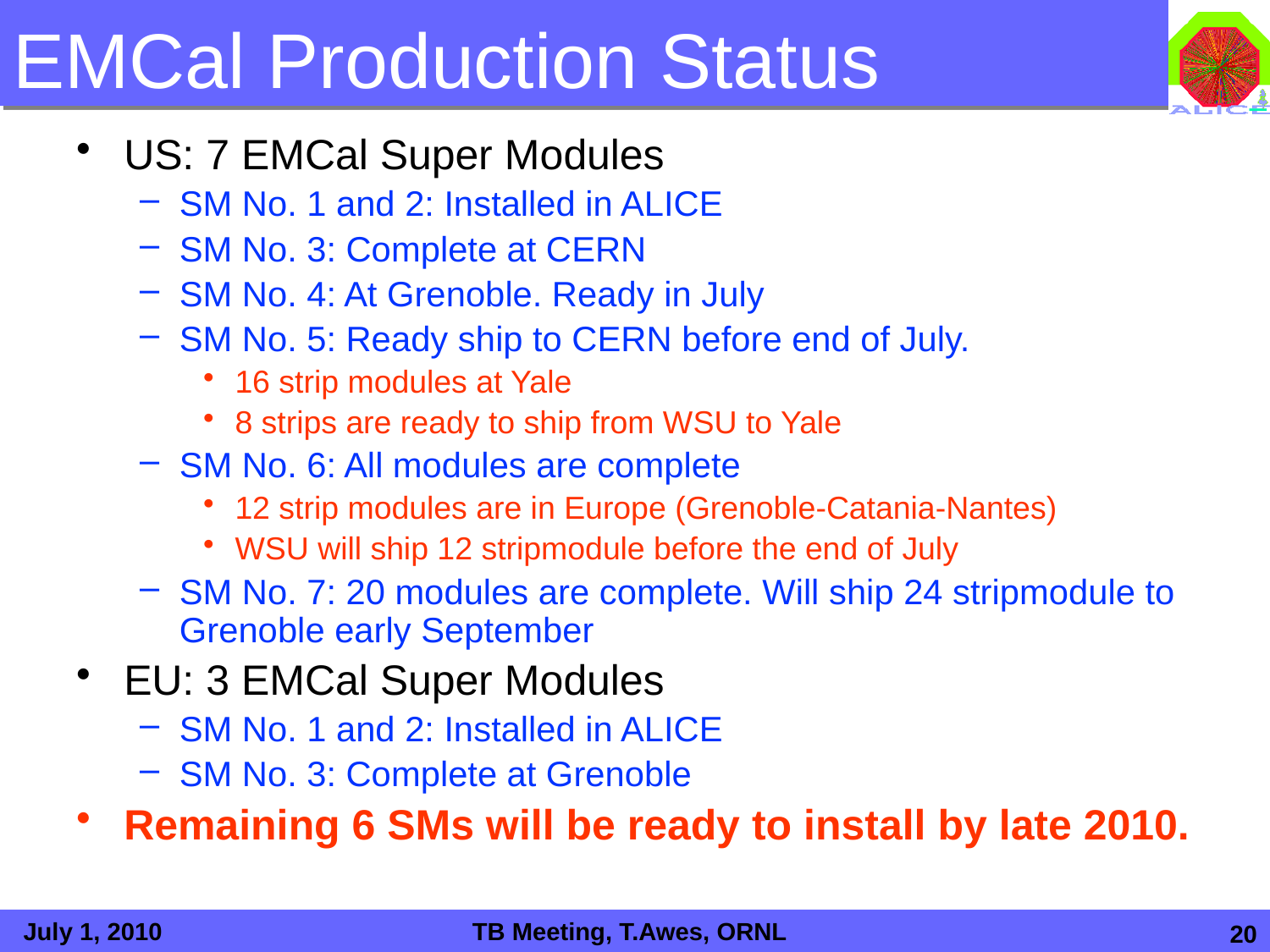

EMCal Production Status
US: 7 EMCal Super Modules
SM No. 1 and 2: Installed in ALICE
SM No. 3: Complete at CERN
SM No. 4: At Grenoble. Ready in July
SM No. 5: Ready ship to CERN before end of July.
16 strip modules at Yale
8 strips are ready to ship from WSU to Yale
SM No. 6: All modules are complete
12 strip modules are in Europe (Grenoble-Catania-Nantes)
WSU will ship 12 stripmodule before the end of July
SM No. 7: 20 modules are complete. Will ship 24 stripmodule to Grenoble early September
EU: 3 EMCal Super Modules
SM No. 1 and 2: Installed in ALICE
SM No. 3: Complete at Grenoble
Remaining 6 SMs will be ready to install by late 2010.

July 1, 2010
TB Meeting, T.Awes, ORNL
20